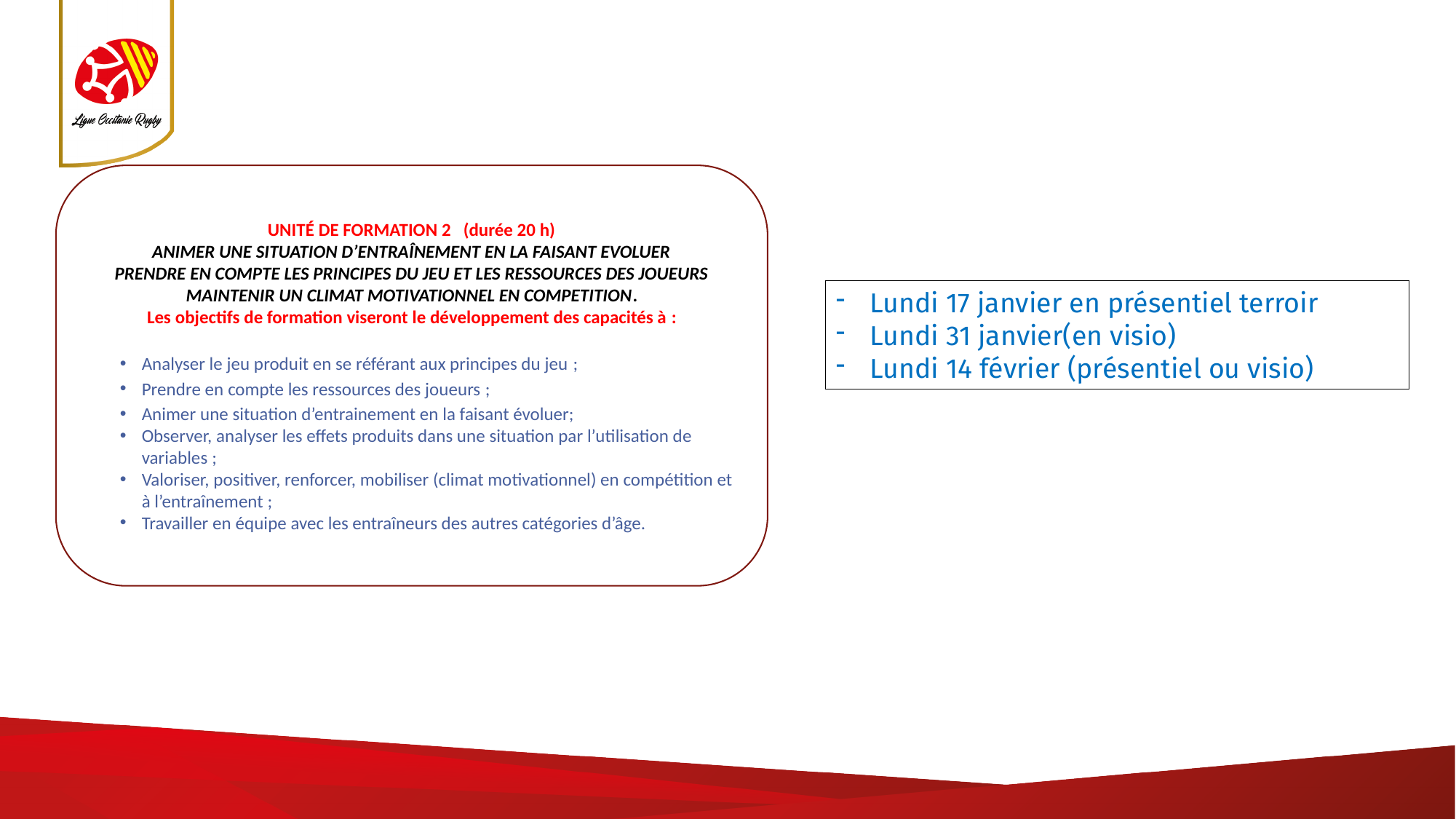

UNITÉ DE FORMATION 2   (durée 20 h)
ANIMER UNE SITUATION D’ENTRAÎNEMENT EN LA FAISANT EVOLUER
PRENDRE EN COMPTE LES PRINCIPES DU JEU ET LES RESSOURCES DES JOUEURS
MAINTENIR UN CLIMAT MOTIVATIONNEL EN COMPETITION.
Les objectifs de formation viseront le développement des capacités à :

Analyser le jeu produit en se référant aux principes du jeu ;
Prendre en compte les ressources des joueurs ;
Animer une situation d’entrainement en la faisant évoluer;
Observer, analyser les effets produits dans une situation par l’utilisation de  variables ;
Valoriser, positiver, renforcer, mobiliser (climat motivationnel) en compétition et à l’entraînement ;
Travailler en équipe avec les entraîneurs des autres catégories d’âge.
Lundi 17 janvier en présentiel terroir
Lundi 31 janvier(en visio)
Lundi 14 février (présentiel ou visio)